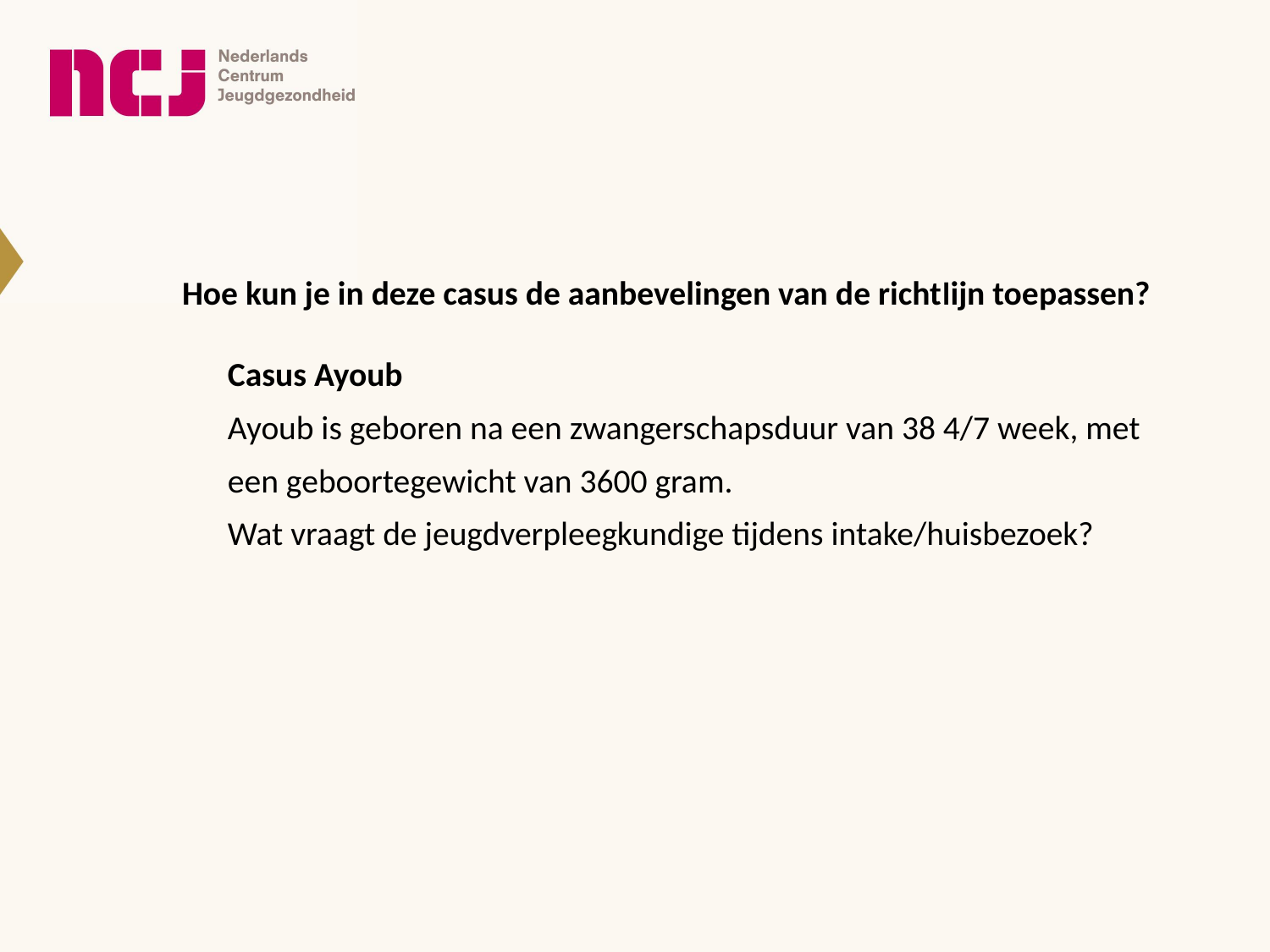

Hoe kun je in deze casus de aanbevelingen van de richtlijn toepassen?
Casus Ayoub
Ayoub is geboren na een zwangerschapsduur van 38 4/7 week, met een geboortegewicht van 3600 gram.
Wat vraagt de jeugdverpleegkundige tijdens intake/huisbezoek?